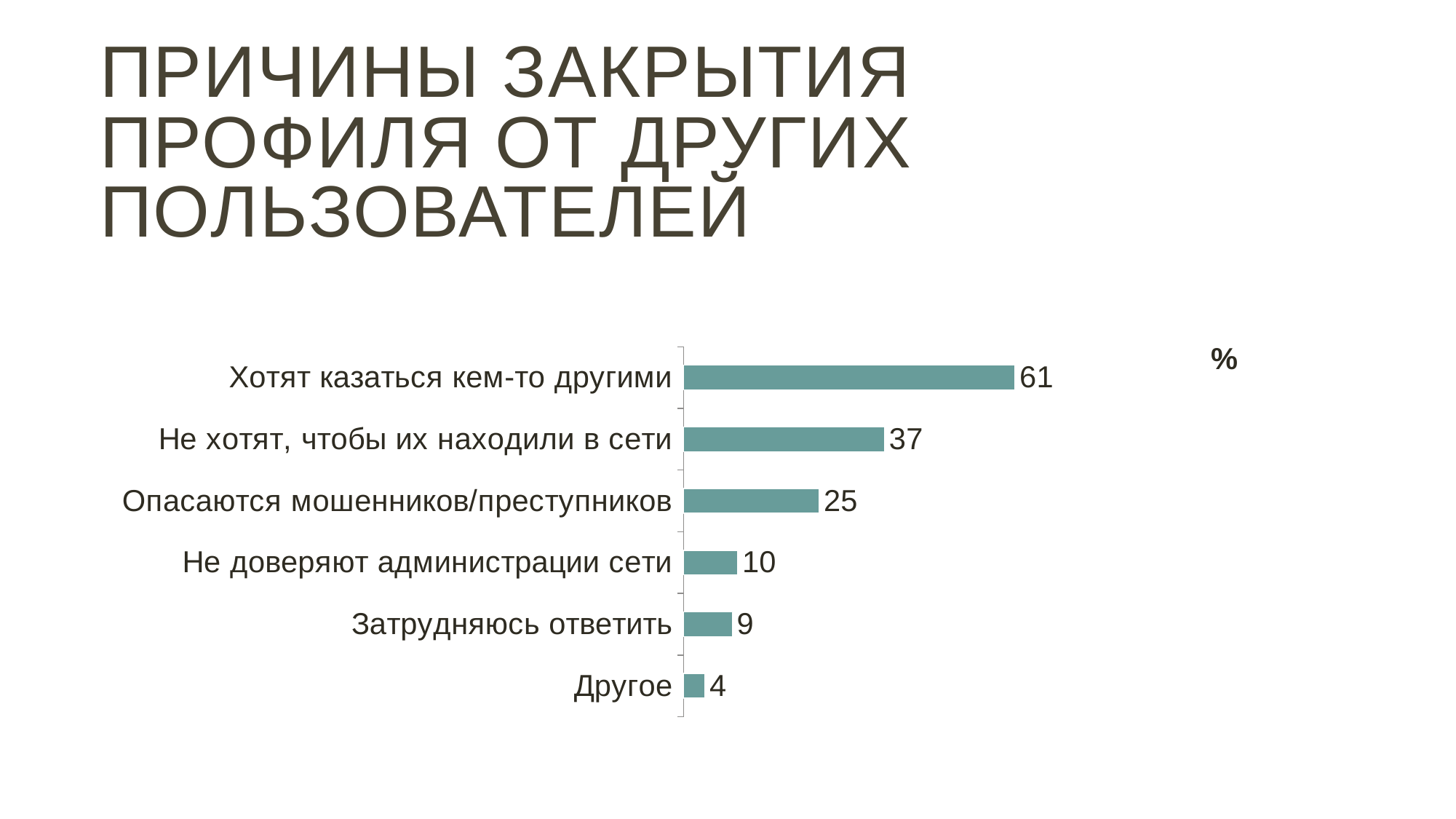

# Причины закрытия профиля от других пользователей

### Chart

| Category |  |
|---|---|
| Хотят казаться кем-то другими | 61.0 |
| Не хотят, чтобы их находили в сети | 37.0 |
| Опасаются мошенников/преступников | 25.0 |
| Не доверяют администрации сети | 10.0 |
| Затрудняюсь ответить | 9.0 |
| Другое | 4.0 |